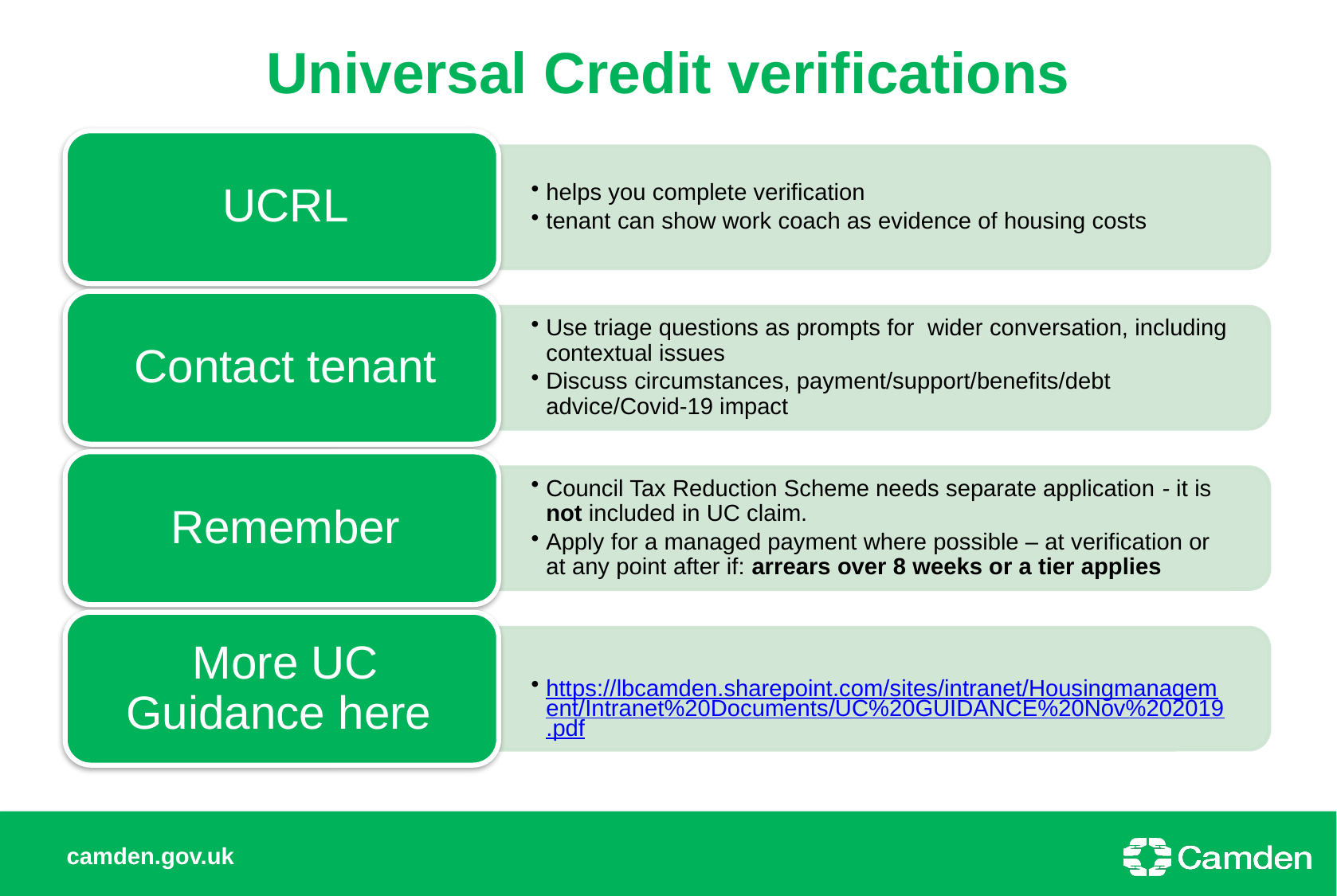

# Universal Credit verifications
helps you complete verification
tenant can show work coach as evidence of housing costs
UCRL
Use triage questions as prompts for  wider conversation, including contextual issues
Discuss circumstances, payment/support/benefits/debt advice/Covid-19 impact
Contact tenant
Council Tax Reduction Scheme needs separate application - it is not included in UC claim.
Apply for a managed payment where possible – at verification or at any point after if: arrears over 8 weeks or a tier applies
Remember
https://lbcamden.sharepoint.com/sites/intranet/Housingmanagement/Intranet%20Documents/UC%20GUIDANCE%20Nov%202019.pdf
More UC Guidance here